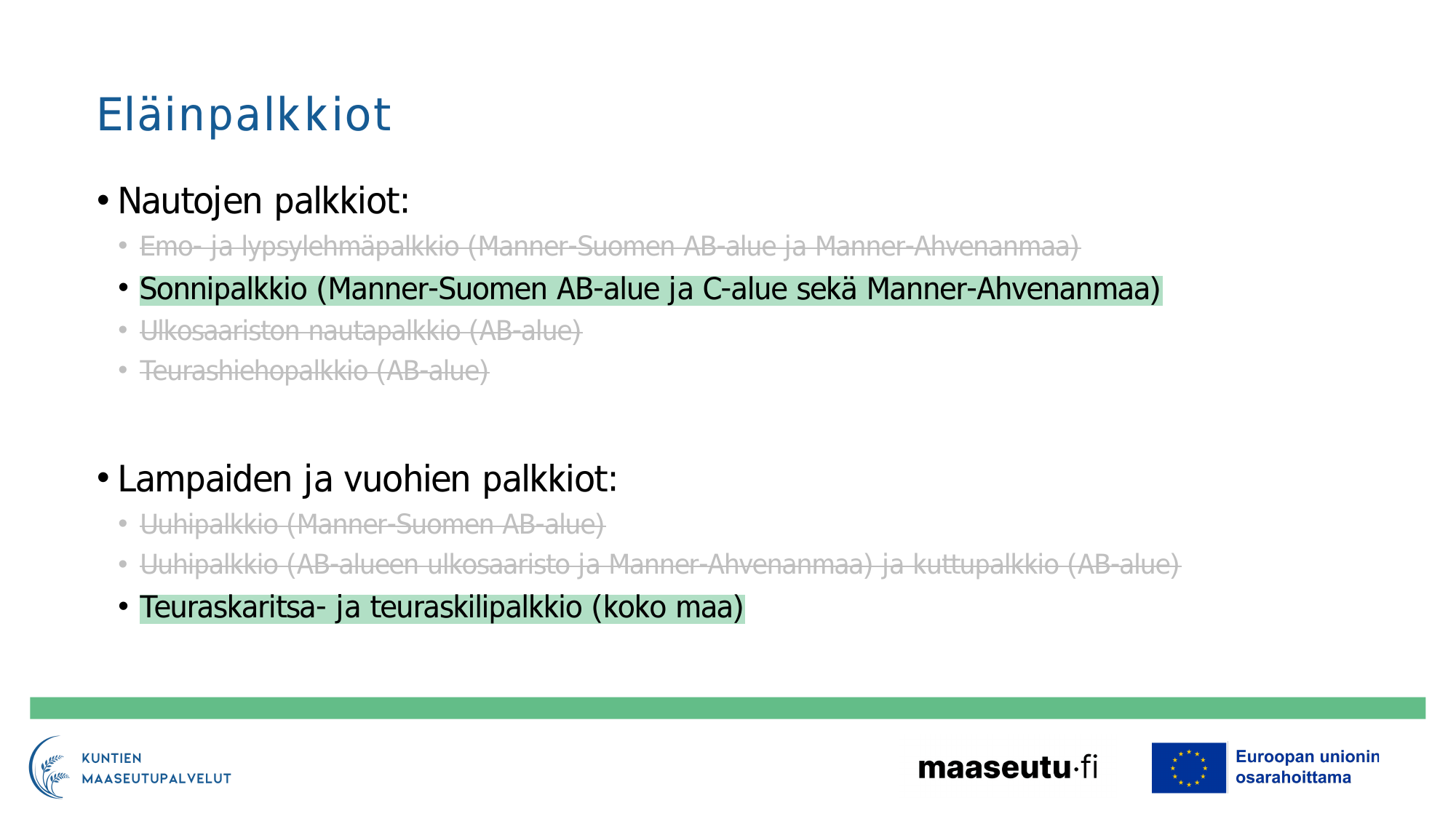

# Eläinpalkkiot
Nautojen palkkiot:
Emo- ja lypsylehmäpalkkio (Manner-Suomen AB-alue ja Manner-Ahvenanmaa)
Sonnipalkkio (Manner-Suomen AB-alue ja C-alue sekä Manner-Ahvenanmaa)
Ulkosaariston nautapalkkio (AB-alue)
Teurashiehopalkkio (AB-alue)

Lampaiden ja vuohien palkkiot:
Uuhipalkkio (Manner-Suomen AB-alue)
Uuhipalkkio (AB-alueen ulkosaaristo ja Manner-Ahvenanmaa) ja kuttupalkkio (AB-alue)
Teuraskaritsa- ja teuraskilipalkkio (koko maa)